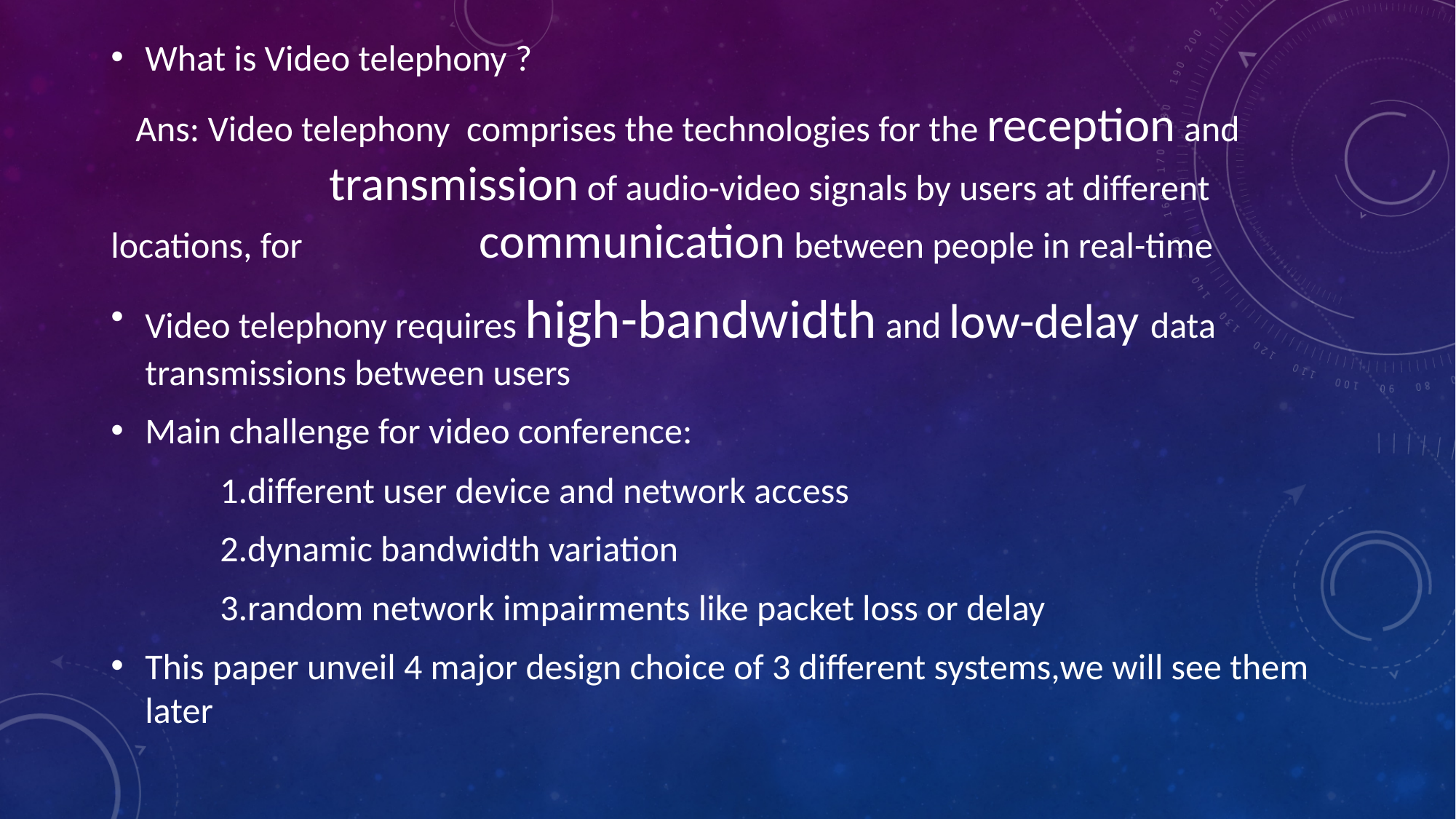

What is Video telephony ?
   Ans: Video telephony  comprises the technologies for the reception and    			transmission of audio-video signals by users at different locations, for 		     communication between people in real-time
Video telephony requires high-bandwidth and low-delay data transmissions between users
Main challenge for video conference:
	1.different user device and network access
	2.dynamic bandwidth variation
	3.random network impairments like packet loss or delay
This paper unveil 4 major design choice of 3 different systems,we will see them later